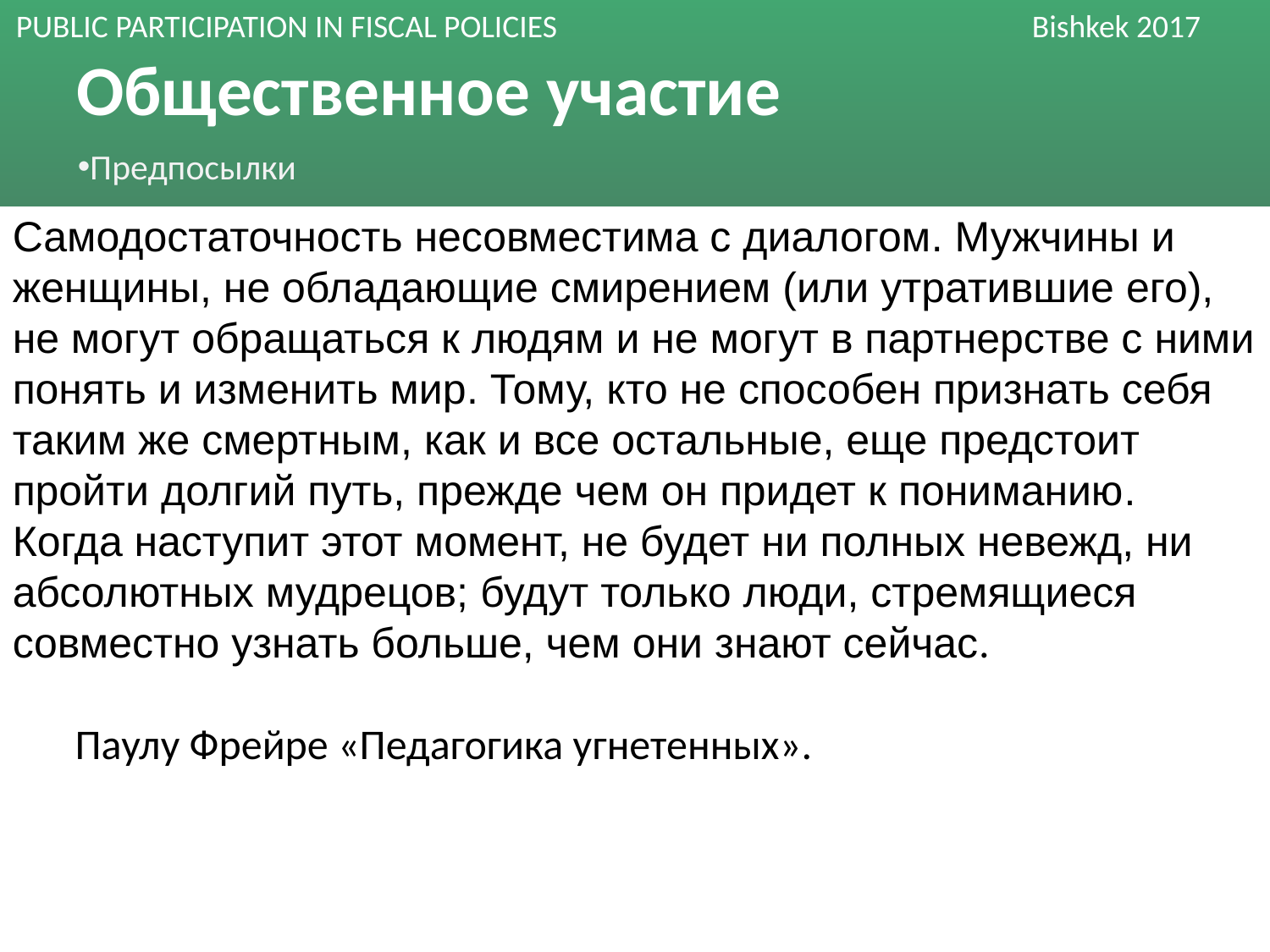

# Общественное участие
Предпосылки
Самодостаточность несовместима с диалогом. Мужчины и женщины, не обладающие смирением (или утратившие его), не могут обращаться к людям и не могут в партнерстве с ними понять и изменить мир. Тому, кто не способен признать себя таким же смертным, как и все остальные, еще предстоит пройти долгий путь, прежде чем он придет к пониманию. Когда наступит этот момент, не будет ни полных невежд, ни абсолютных мудрецов; будут только люди, стремящиеся совместно узнать больше, чем они знают сейчас.

Паулу Фрейре «Педагогика угнетенных».